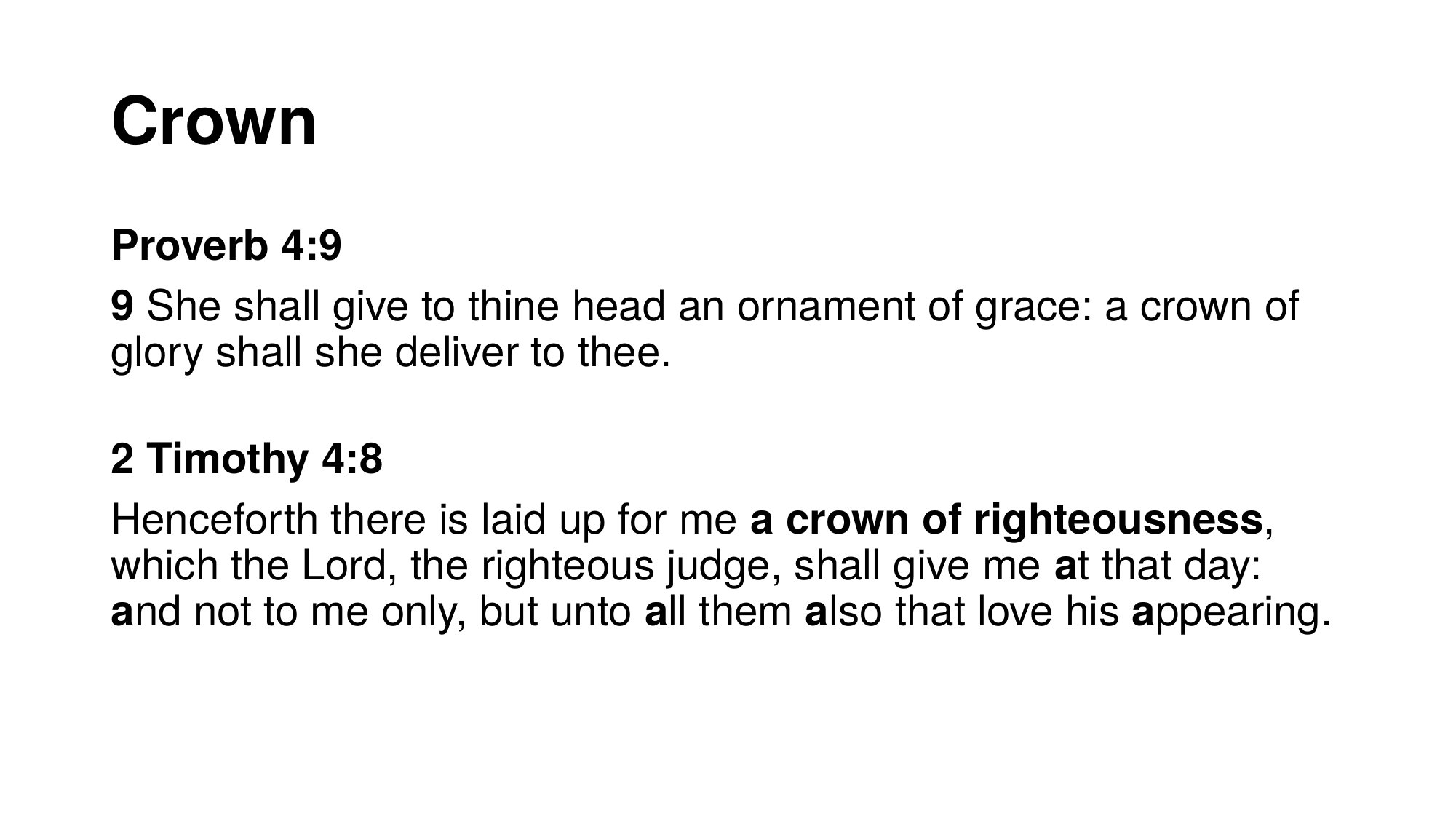

# Crown
Proverb 4:9
9 She shall give to thine head an ornament of grace: a crown of glory shall she deliver to thee.
2 Timothy 4:8
Henceforth there is laid up for me a crown of righteousness, which the Lord, the righteous judge, shall give me at that day: and not to me only, but unto all them also that love his appearing.